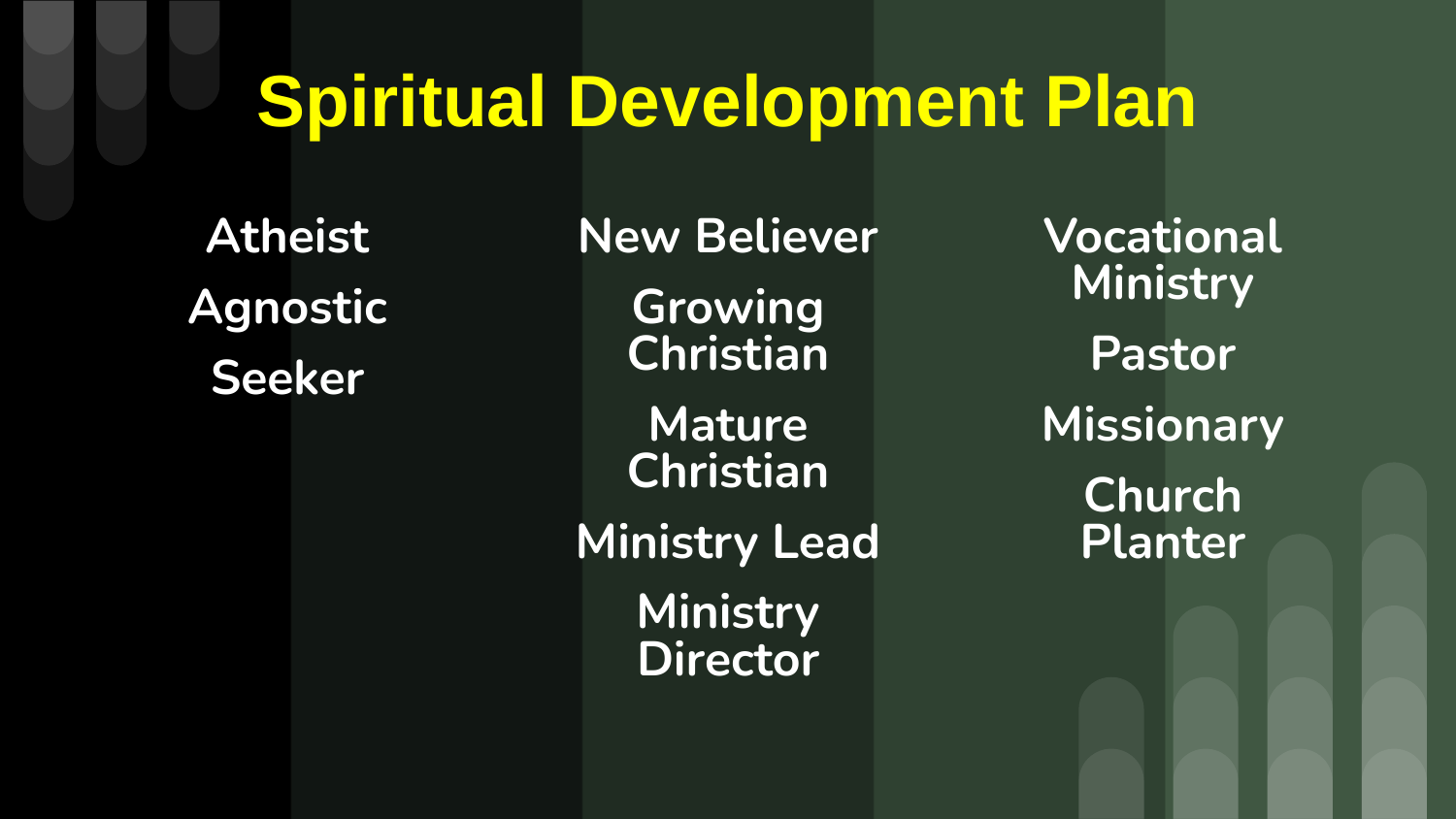

Spiritual Development Plan

Atheist
Agnostic
Seeker

New Believer
Growing Christian
Mature Christian
Ministry Lead
Ministry Director
Vocational Ministry
Pastor
Missionary
Church Planter